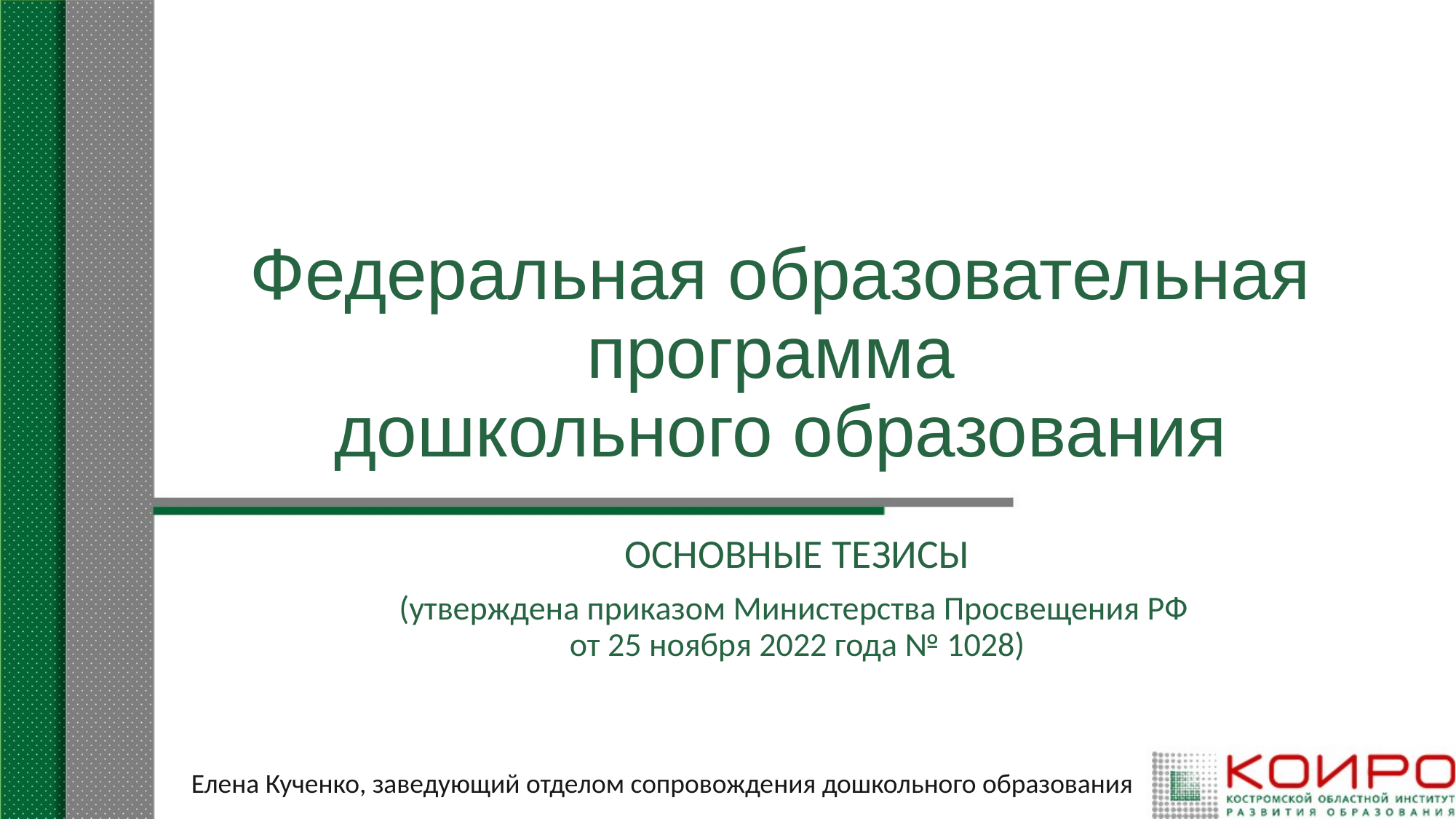

# Федеральная образовательная программа дошкольного образования
ОСНОВНЫЕ ТЕЗИСЫ
(утверждена приказом Министерства Просвещения РФ
от 25 ноября 2022 года № 1028)
Елена Кученко, заведующий отделом сопровождения дошкольного образования